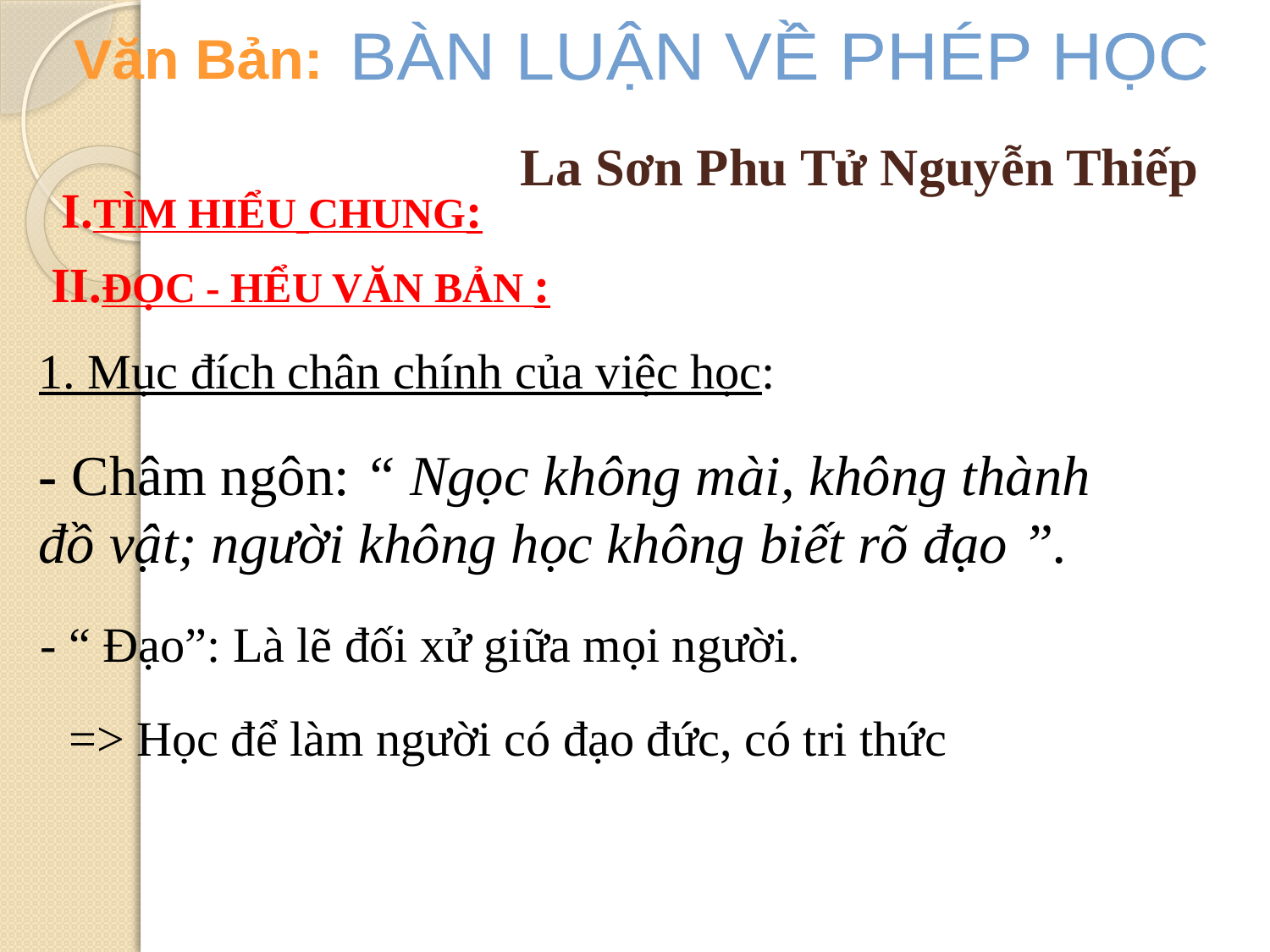

BÀN LUẬN VỀ PHÉP HỌC
Văn Bản:
La Sơn Phu Tử Nguyễn Thiếp
    I.TÌM HIỂU CHUNG:
 II.ĐỌC - HỂU VĂN BẢN :
1. Mục đích chân chính của việc học:

- Châm ngôn: “ Ngọc không mài, không thành đồ vật; người không học không biết rõ đạo ”.
- “ Đạo”: Là lẽ đối xử giữa mọi người.
=> Học để làm người có đạo đức, có tri thức